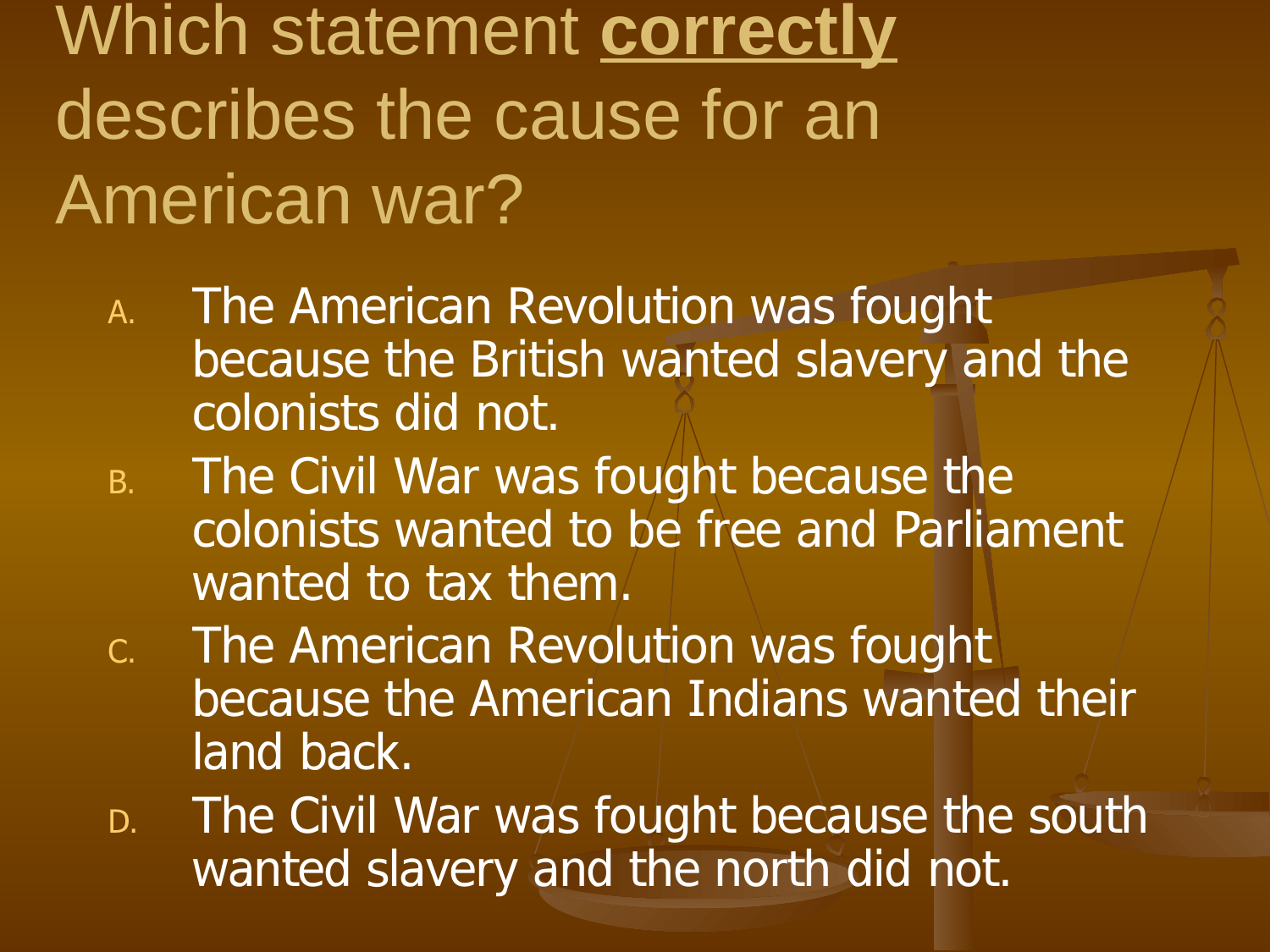

# Which statement correctly describes the cause for an American war?
The American Revolution was fought because the British wanted slavery and the colonists did not.
The Civil War was fought because the colonists wanted to be free and Parliament wanted to tax them.
The American Revolution was fought because the American Indians wanted their land back.
The Civil War was fought because the south wanted slavery and the north did not.